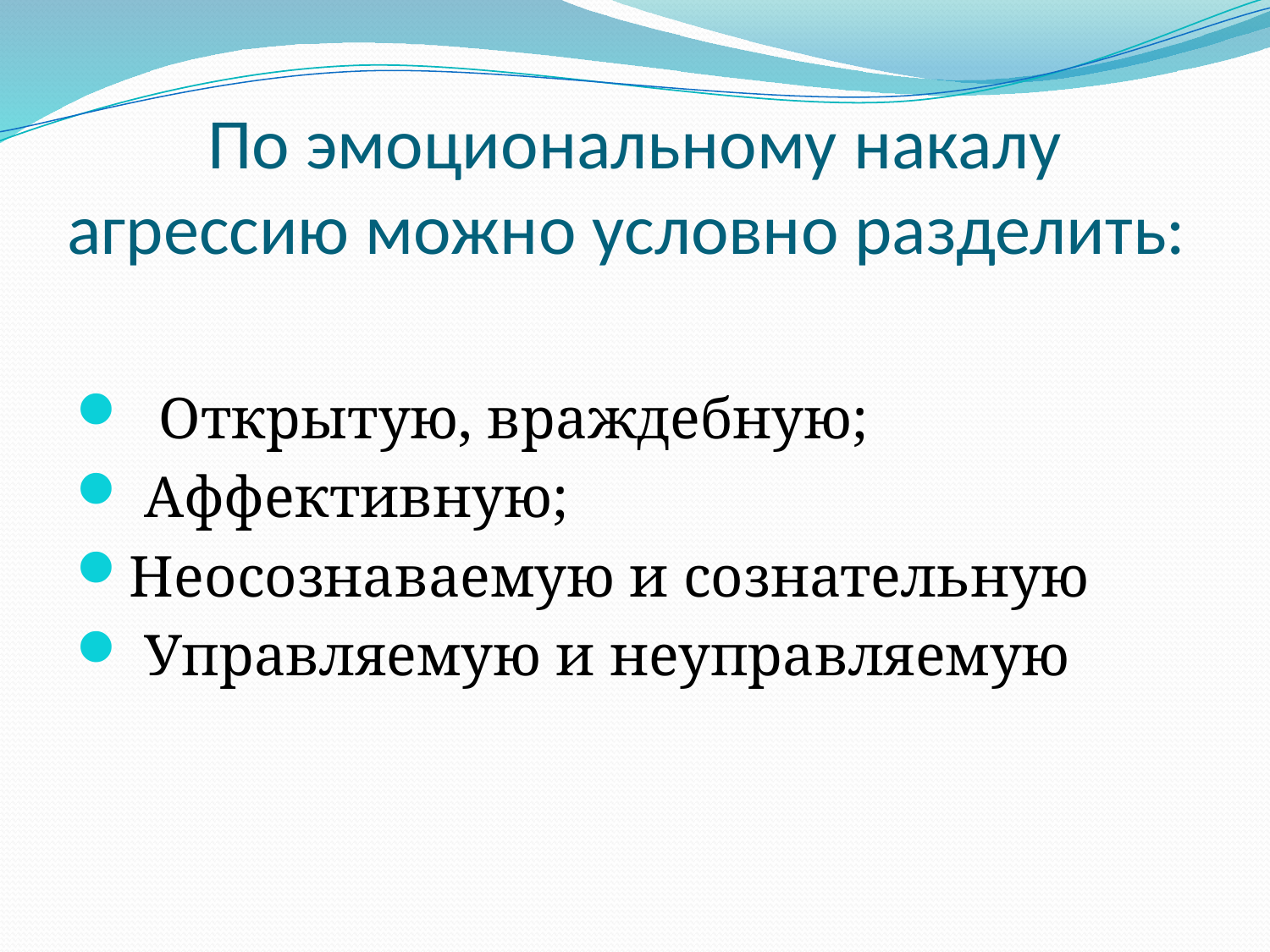

# По эмоциональному накалу агрессию можно условно разделить:
  Открытую, враждебную;
 Аффективную;
Неосознаваемую и сознательную
 Управляемую и неуправляемую